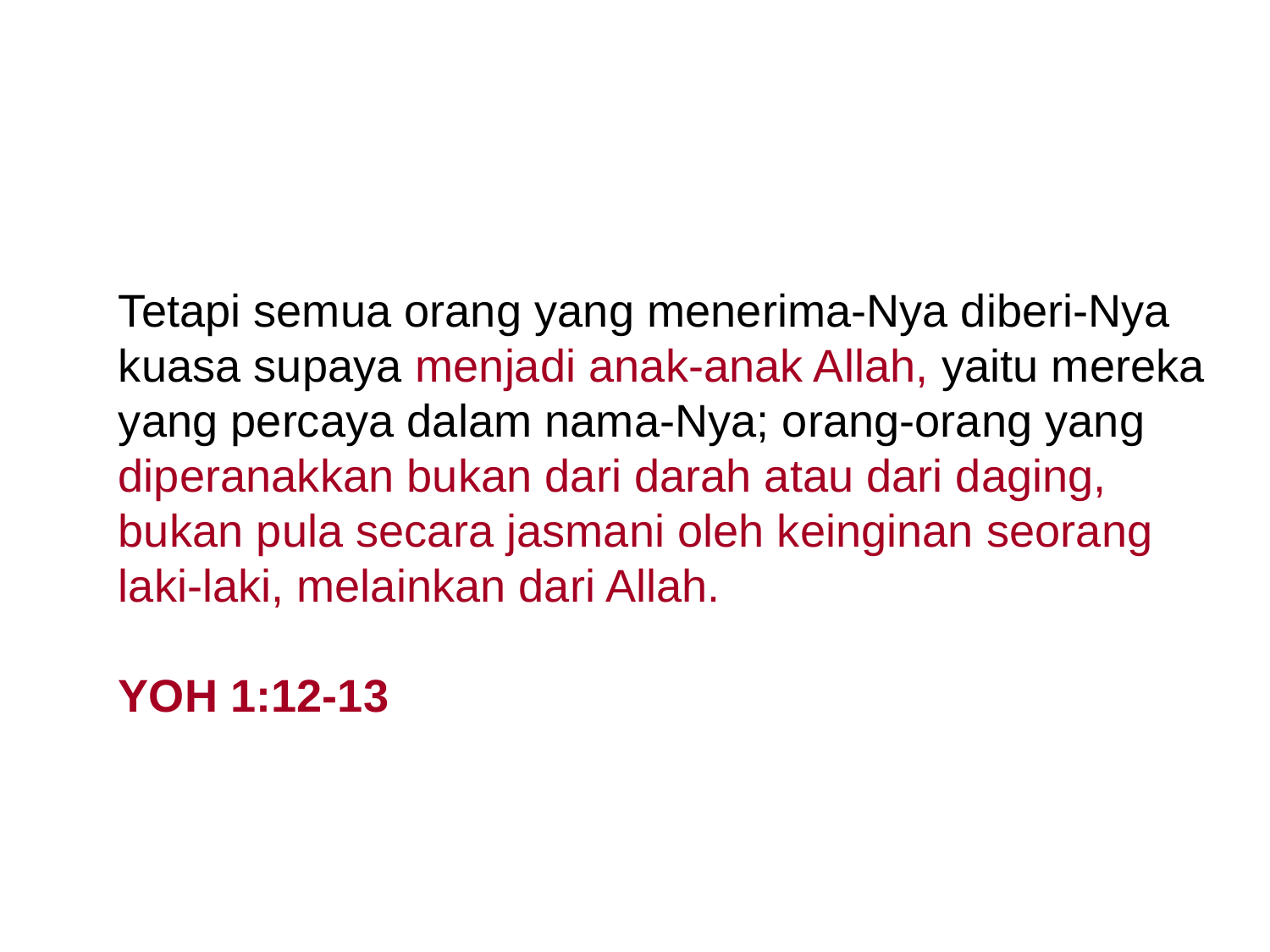

Tetapi semua orang yang menerima-Nya diberi-Nya kuasa supaya menjadi anak-anak Allah, yaitu mereka yang percaya dalam nama-Nya; orang-orang yang diperanakkan bukan dari darah atau dari daging, bukan pula secara jasmani oleh keinginan seorang laki-laki, melainkan dari Allah.

YOH 1:12-13